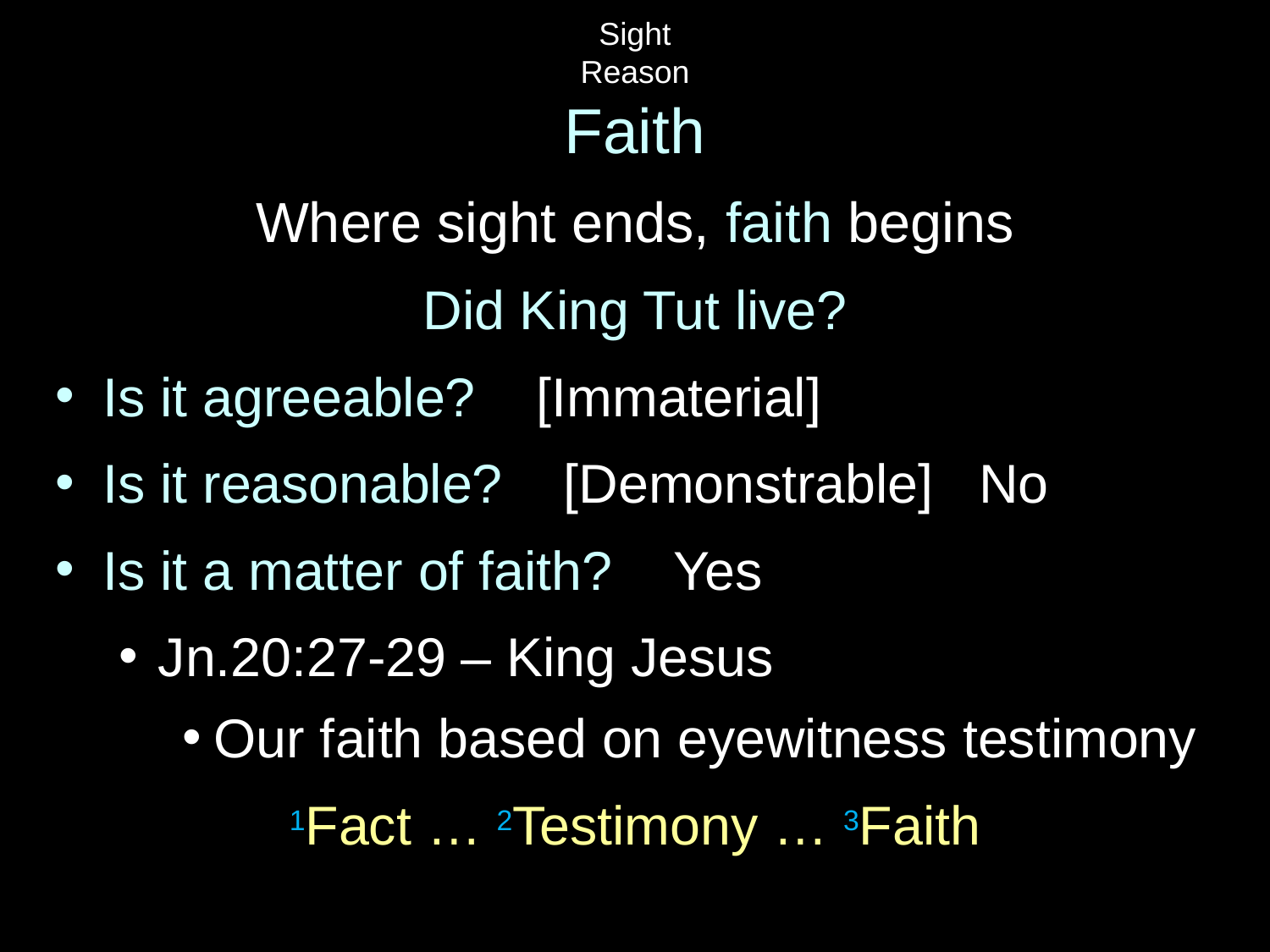

Sight
Reason
Faith
Where sight ends, faith begins
Did King Tut live?
Is it agreeable?    [Immaterial]
Is it reasonable?    [Demonstrable]   No
Is it a matter of faith?    Yes
Jn.20:27-29 – King Jesus
Our faith based on eyewitness testimony
1Fact … 2Testimony … 3Faith